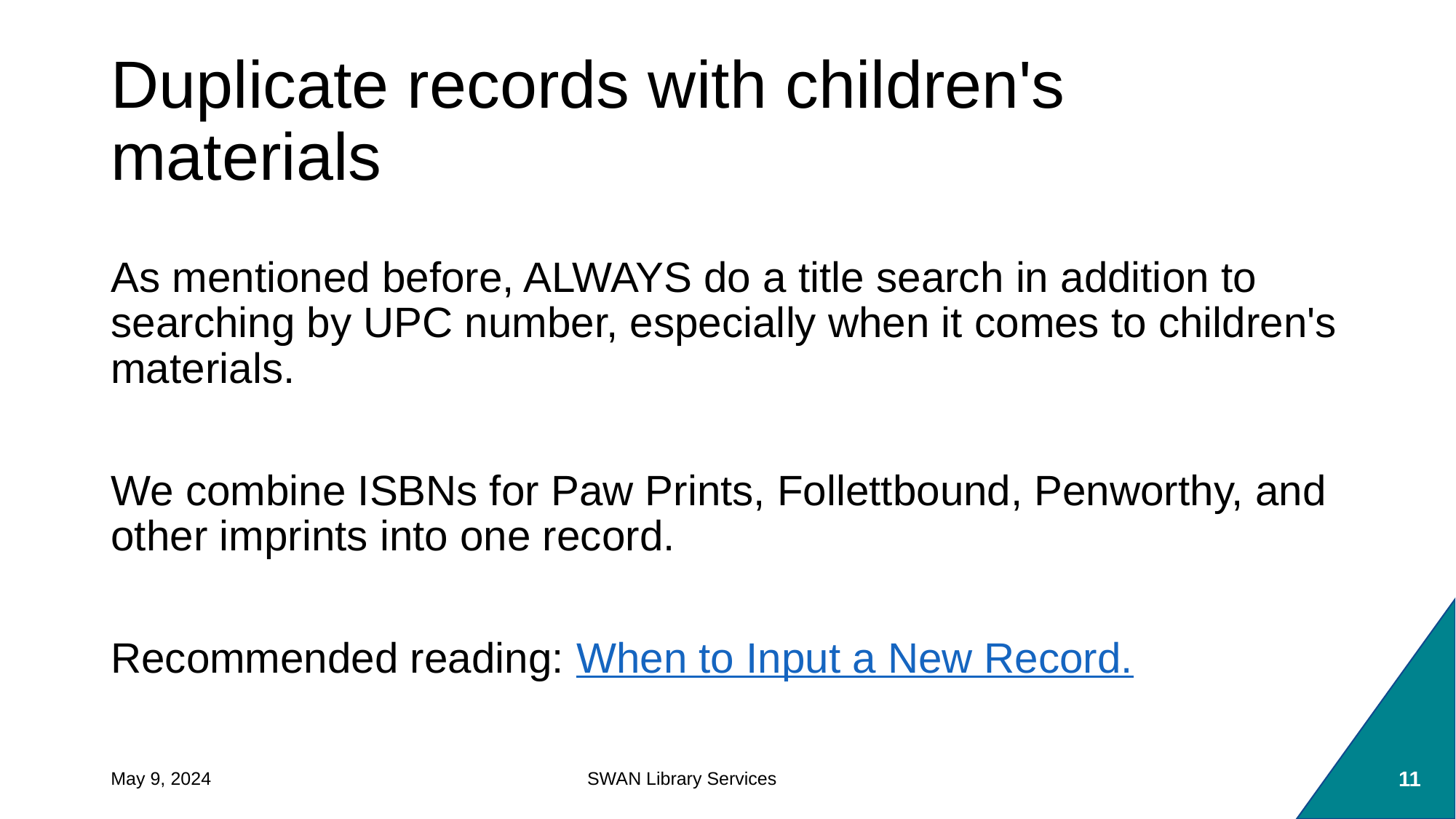

# Duplicate records with children's materials

As mentioned before, ALWAYS do a title search in addition to searching by UPC number, especially when it comes to children's materials.

We combine ISBNs for Paw Prints, Follettbound, Penworthy, and other imprints into one record.

Recommended reading: When to Input a New Record.
May 9, 2024
11
SWAN Library Services